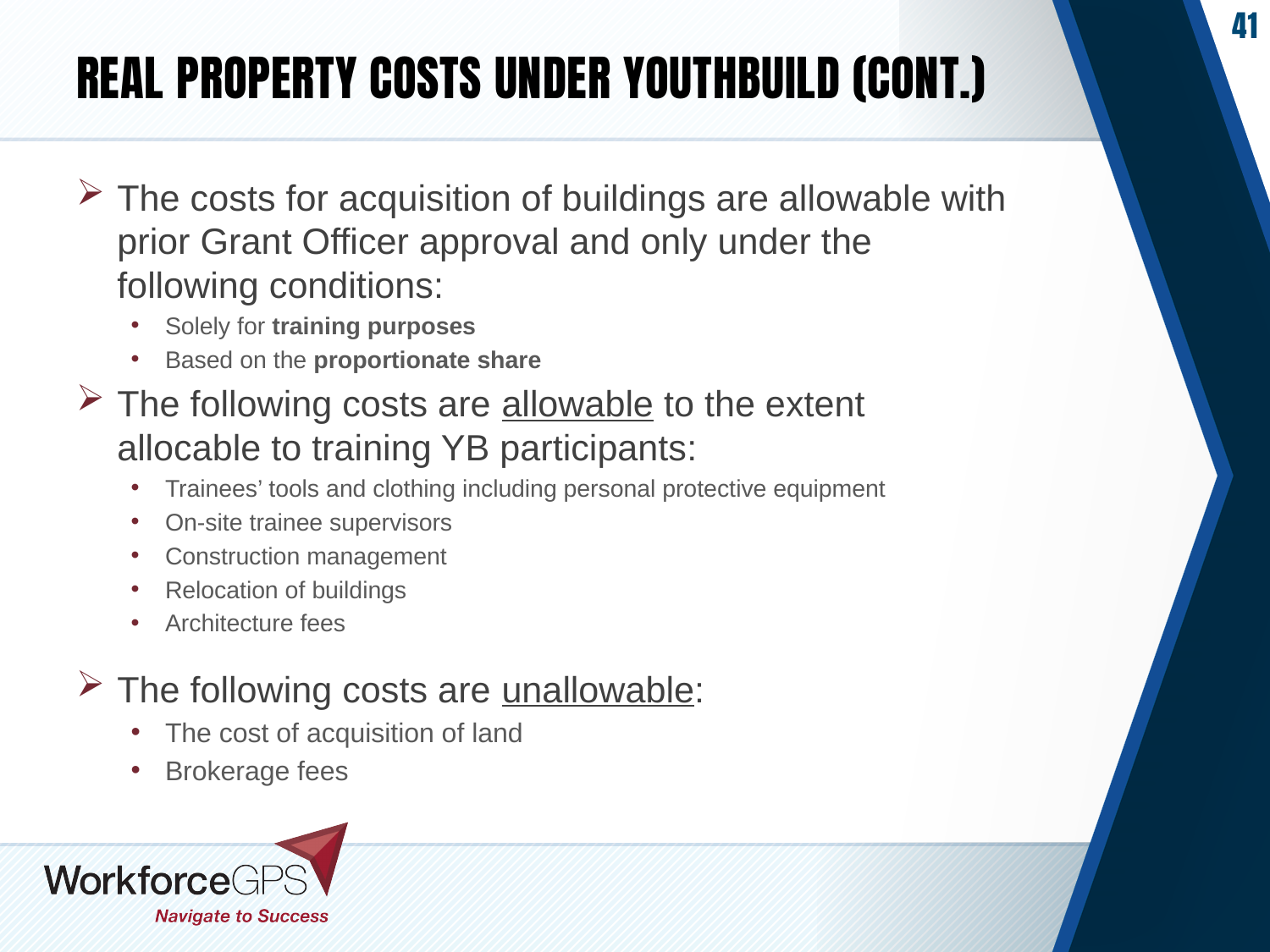

# Real Property Costs under YouthBuild (Cont.)
The costs for acquisition of buildings are allowable with prior Grant Officer approval and only under the following conditions:
Solely for training purposes
Based on the proportionate share
The following costs are allowable to the extent allocable to training YB participants:
Trainees’ tools and clothing including personal protective equipment
On-site trainee supervisors
Construction management
Relocation of buildings
Architecture fees

The following costs are unallowable:
The cost of acquisition of land
Brokerage fees